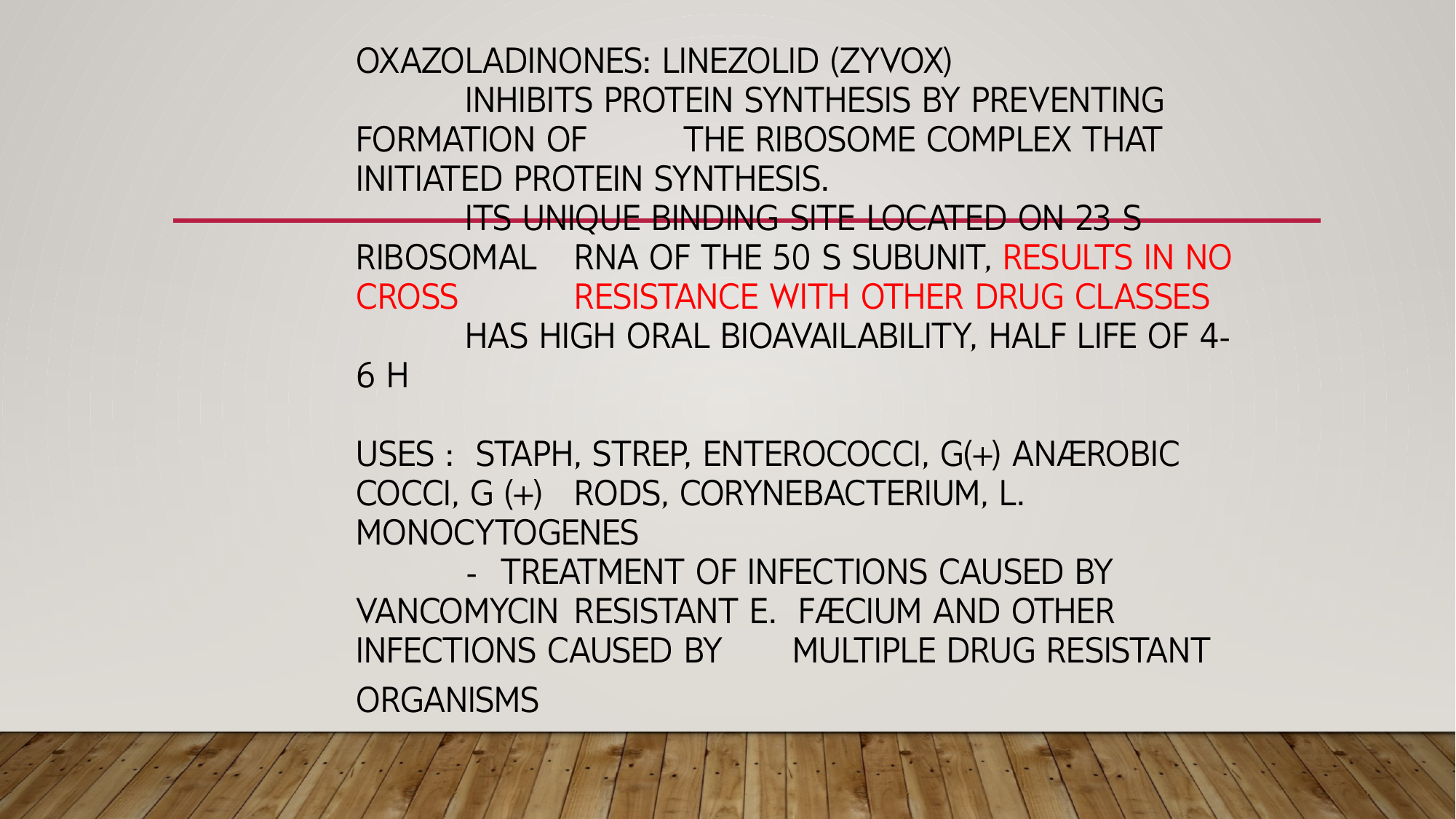

# OXAZOLADINONES: Linezolid (Zyvox) inhibits protein synthesis by preventing formation of 	the ribosome complex that initiated protein synthesis. Its unique binding site located on 23 S ribosomal 	RNA of the 50 S subunit, results in no cross 	resistance with other drug classes Has high oral bioavailability, half life of 4-6 h Uses :  staph, strep, enterococci, G(+) anaerobic cocci, G (+)  	rods, Corynebacterium, L. monocytogenes -  treatment of infections caused by vancomycin 	resistant E.  faecium and other infections caused by 	multiple drug resistant organisms